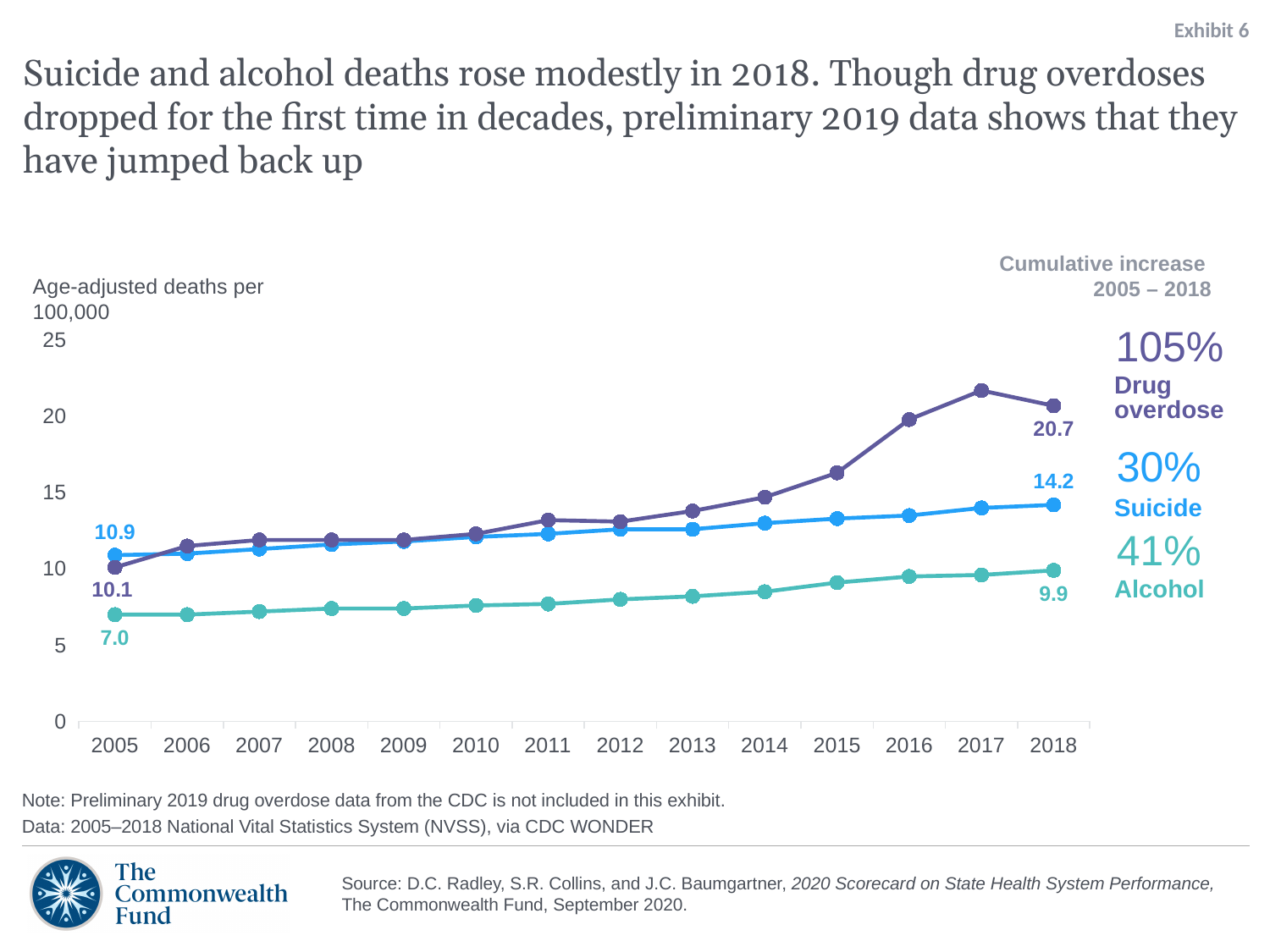

Exhibit 6
# Suicide and alcohol deaths rose modestly in 2018. Though drug overdoses dropped for the first time in decades, preliminary 2019 data shows that they have jumped back up
Cumulative increase
2005 – 2018
Age-adjusted deaths per 100,000
105%

### Chart

| Category | Alcohol | Suicide | Drugs |
|---|---|---|---|
| 2005 | 7.0 | 10.9 | 10.1 |
| 2006 | 7.0 | 11.0 | 11.5 |
| 2007 | 7.2 | 11.3 | 11.9 |
| 2008 | 7.4 | 11.6 | 11.9 |
| 2009 | 7.4 | 11.8 | 11.9 |
| 2010 | 7.6 | 12.1 | 12.3 |
| 2011 | 7.7 | 12.3 | 13.2 |
| 2012 | 8.0 | 12.6 | 13.1 |
| 2013 | 8.2 | 12.6 | 13.8 |
| 2014 | 8.5 | 13.0 | 14.7 |
| 2015 | 9.1 | 13.3 | 16.3 |
| 2016 | 9.5 | 13.5 | 19.8 |
| 2017 | 9.6 | 14.0 | 21.7 |
| 2018 | 9.9 | 14.2 | 20.7 |
Drug overdose
30%
Suicide
41%
Alcohol
Note: Preliminary 2019 drug overdose data from the CDC is not included in this exhibit.
Data: 2005–2018 National Vital Statistics System (NVSS), via CDC WONDER